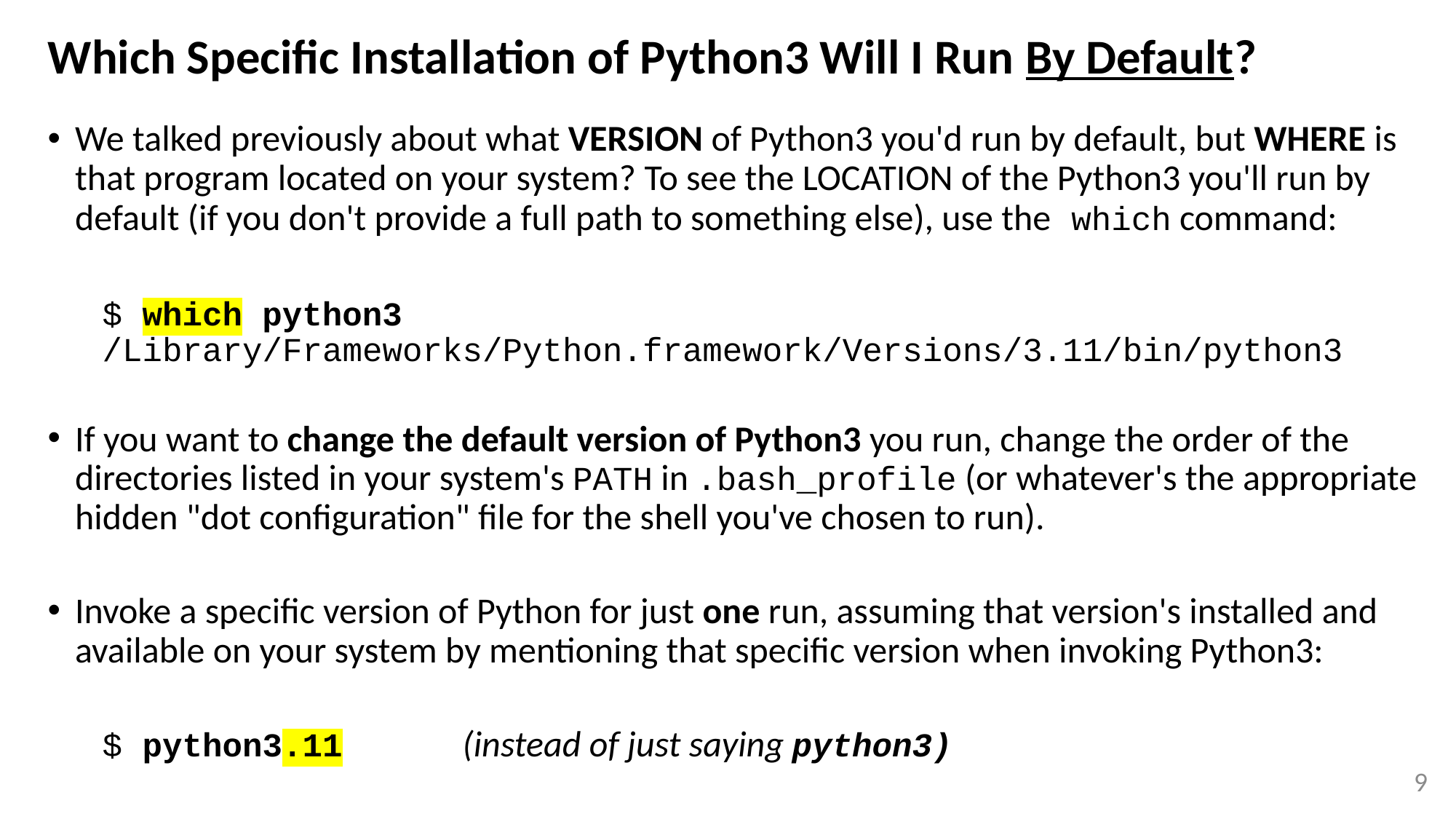

# Which Specific Installation of Python3 Will I Run By Default?
We talked previously about what VERSION of Python3 you'd run by default, but WHERE is that program located on your system? To see the LOCATION of the Python3 you'll run by default (if you don't provide a full path to something else), use the which command:
$ which python3
/Library/Frameworks/Python.framework/Versions/3.11/bin/python3
If you want to change the default version of Python3 you run, change the order of the directories listed in your system's PATH in .bash_profile (or whatever's the appropriate hidden "dot configuration" file for the shell you've chosen to run).
Invoke a specific version of Python for just one run, assuming that version's installed and available on your system by mentioning that specific version when invoking Python3:
$ python3.11      (instead of just saying python3)
9